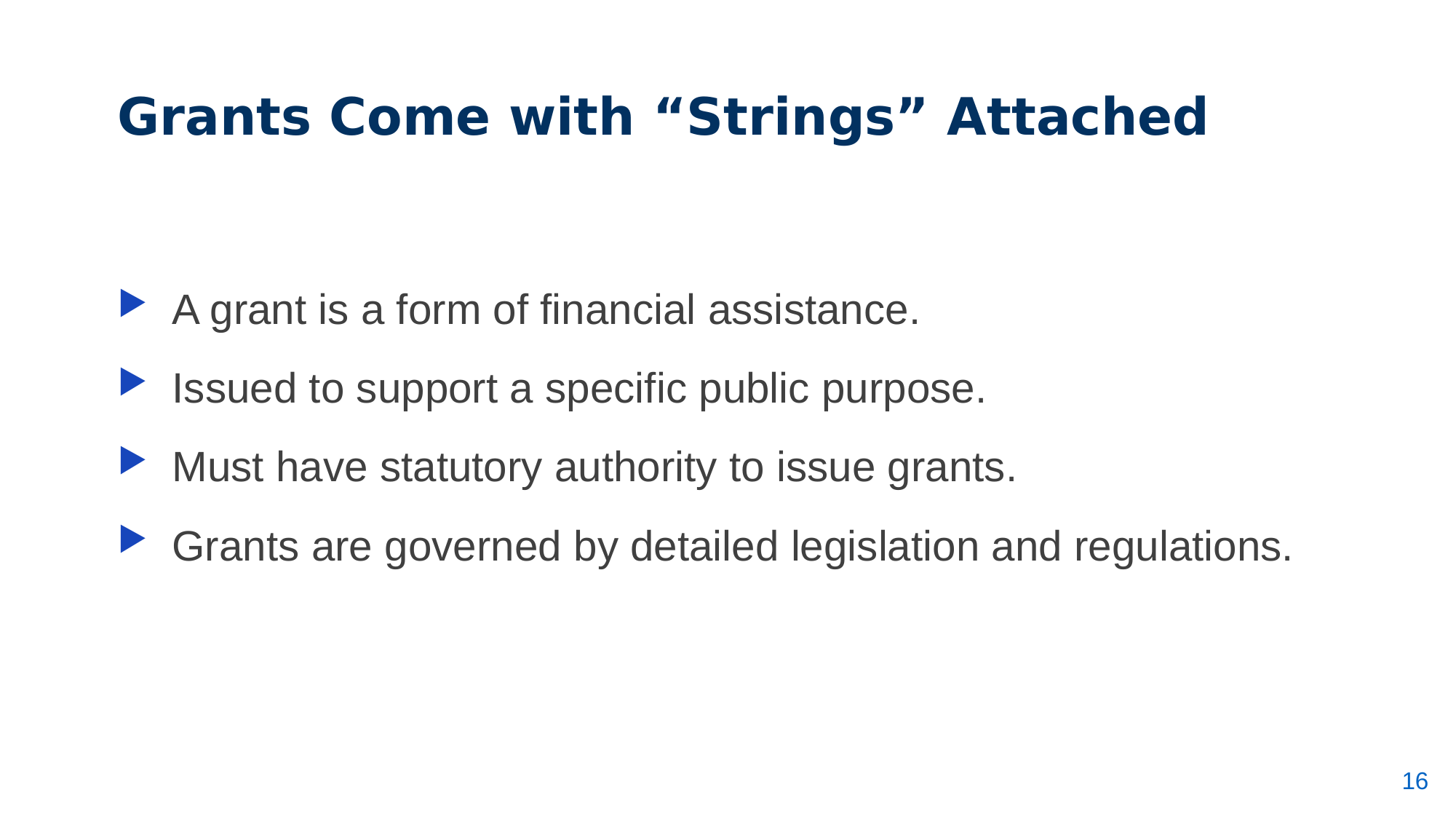

Grants Come with “Strings” Attached
A grant is a form of financial assistance.
Issued to support a specific public purpose.
Must have statutory authority to issue grants.
Grants are governed by detailed legislation and regulations.
16